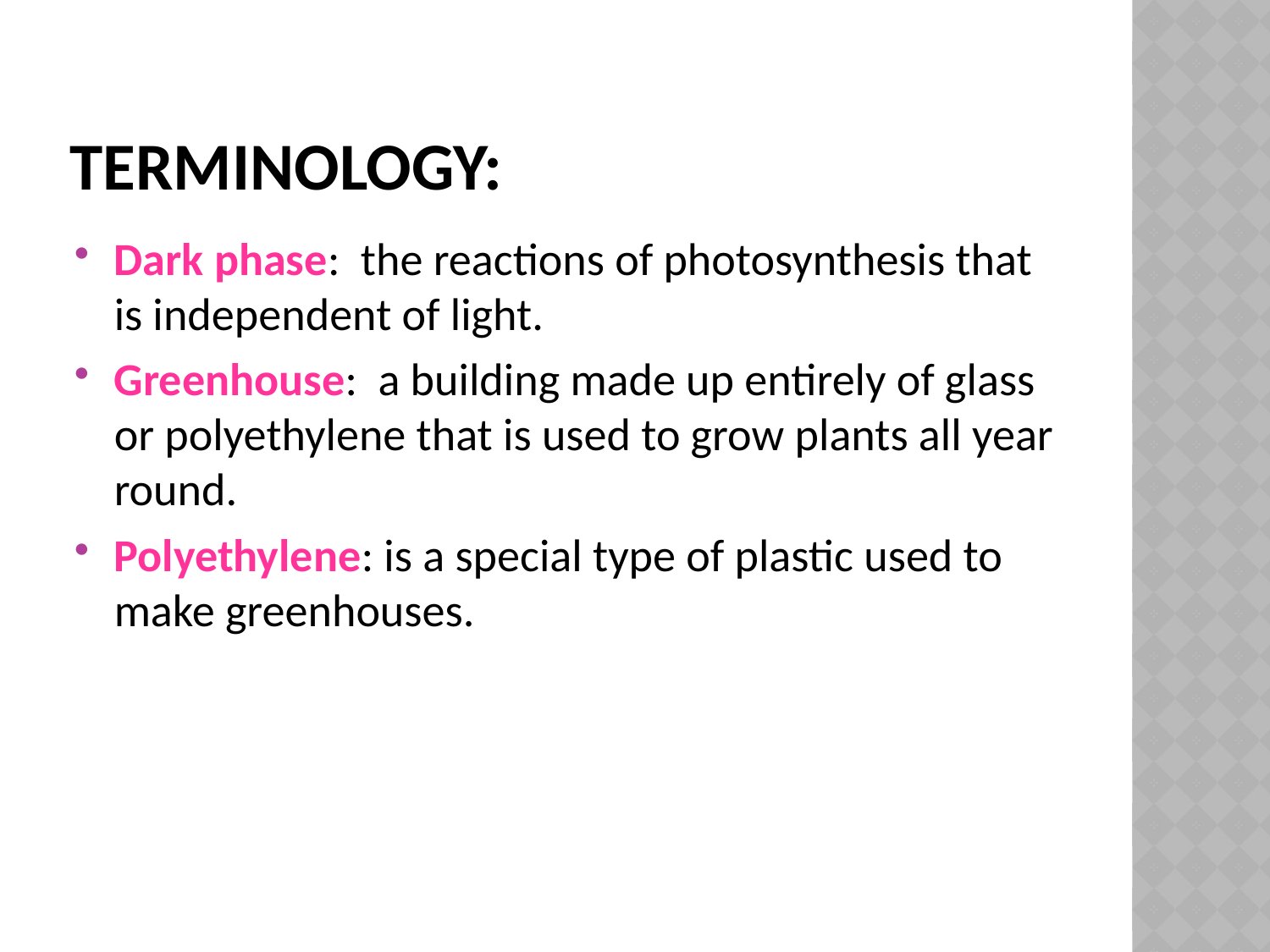

# Terminology:
Dark phase:  the reactions of photosynthesis that is independent of light.
Greenhouse:  a building made up entirely of glass or polyethylene that is used to grow plants all year round.
Polyethylene: is a special type of plastic used to make greenhouses.